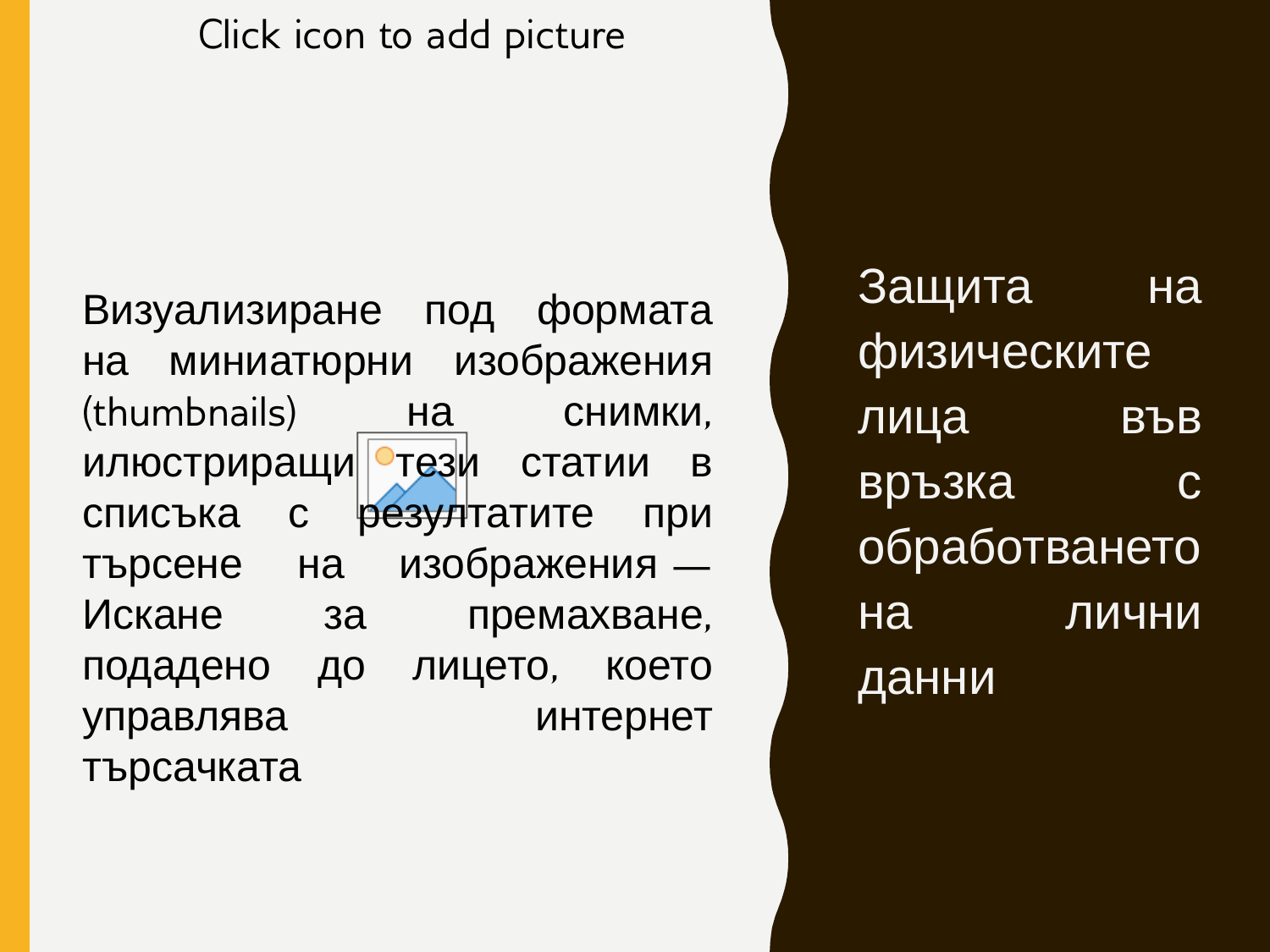

#
Защита на физическите лица във връзка с обработването на лични данни

Визуализиране под формата на миниатюрни изображения (thumbnails) на снимки, илюстриращи тези статии в списъка с резултатите при търсене на изображения — Искане за премахване, подадено до лицето, което управлява интернет търсачката